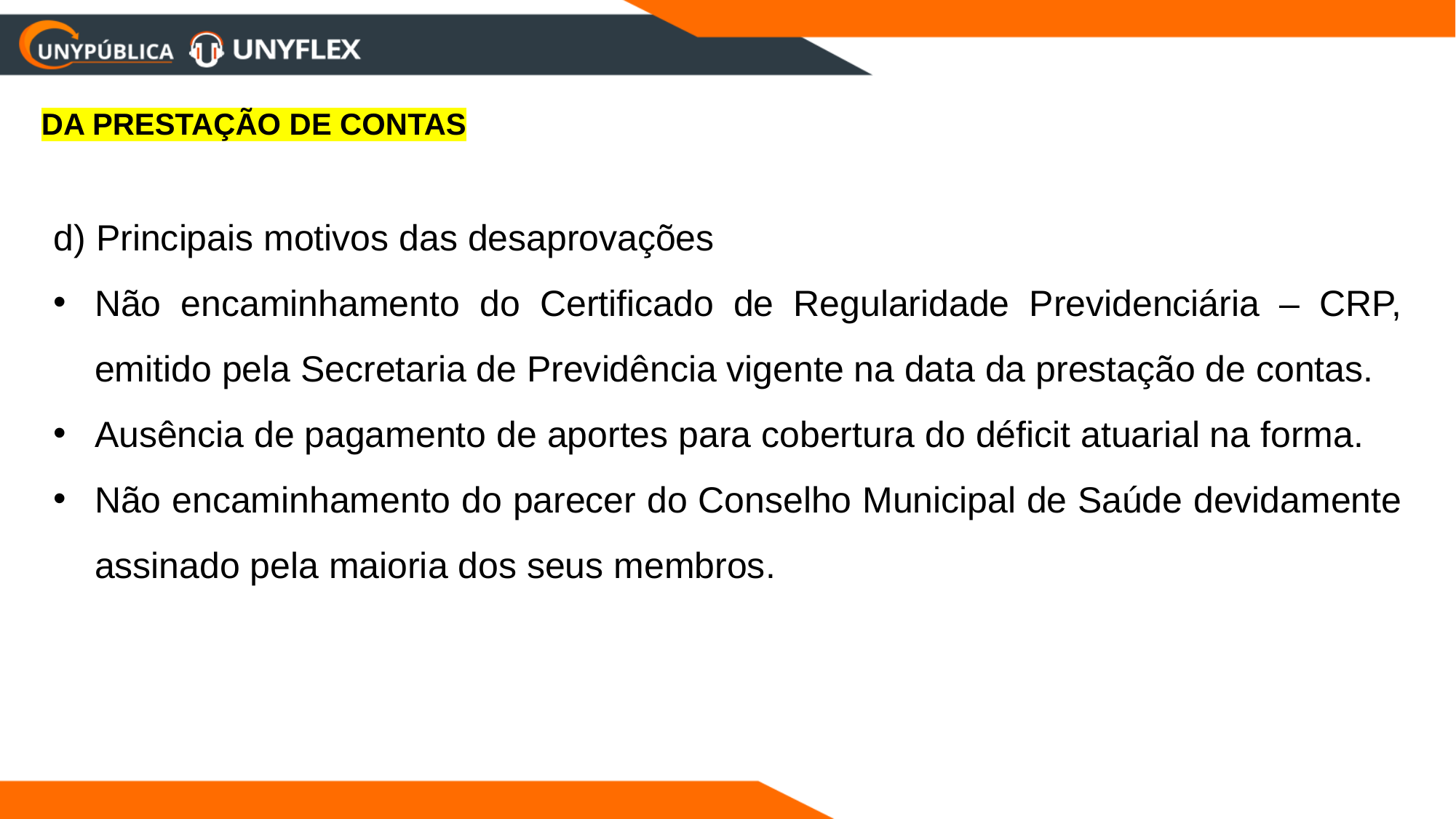

DA PRESTAÇÃO DE CONTAS
d) Principais motivos das desaprovações
Não encaminhamento do Certificado de Regularidade Previdenciária – CRP, emitido pela Secretaria de Previdência vigente na data da prestação de contas.
Ausência de pagamento de aportes para cobertura do déficit atuarial na forma.
Não encaminhamento do parecer do Conselho Municipal de Saúde devidamente assinado pela maioria dos seus membros.